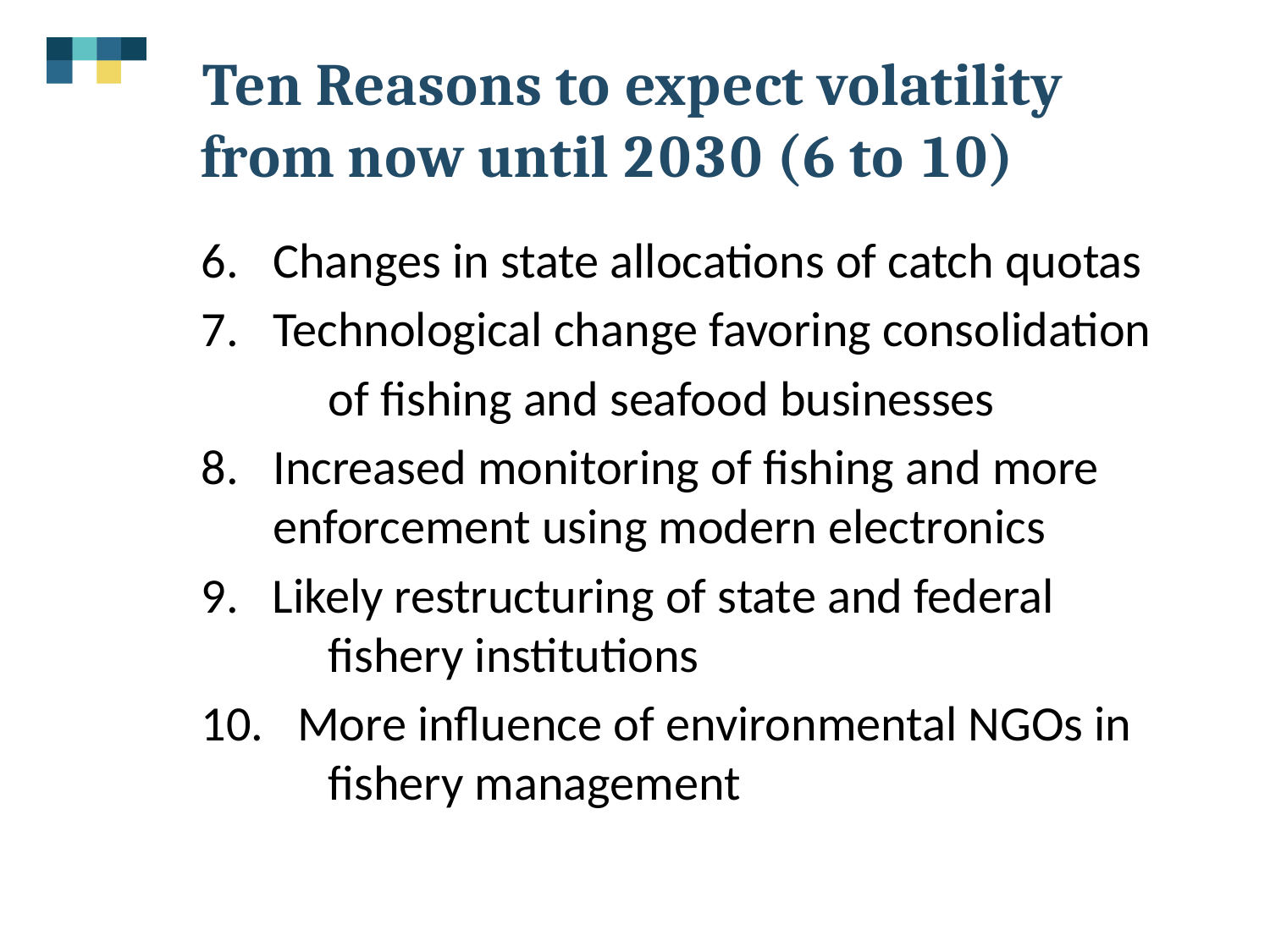

# Ten Reasons to expect volatility from now until 2030 (6 to 10)
Changes in state allocations of catch quotas
Technological change favoring consolidation
	of fishing and seafood businesses
Increased monitoring of fishing and more    enforcement using modern electronics
9.   Likely restructuring of state and federal    	fishery institutions
10.   More influence of environmental NGOs in 	fishery management